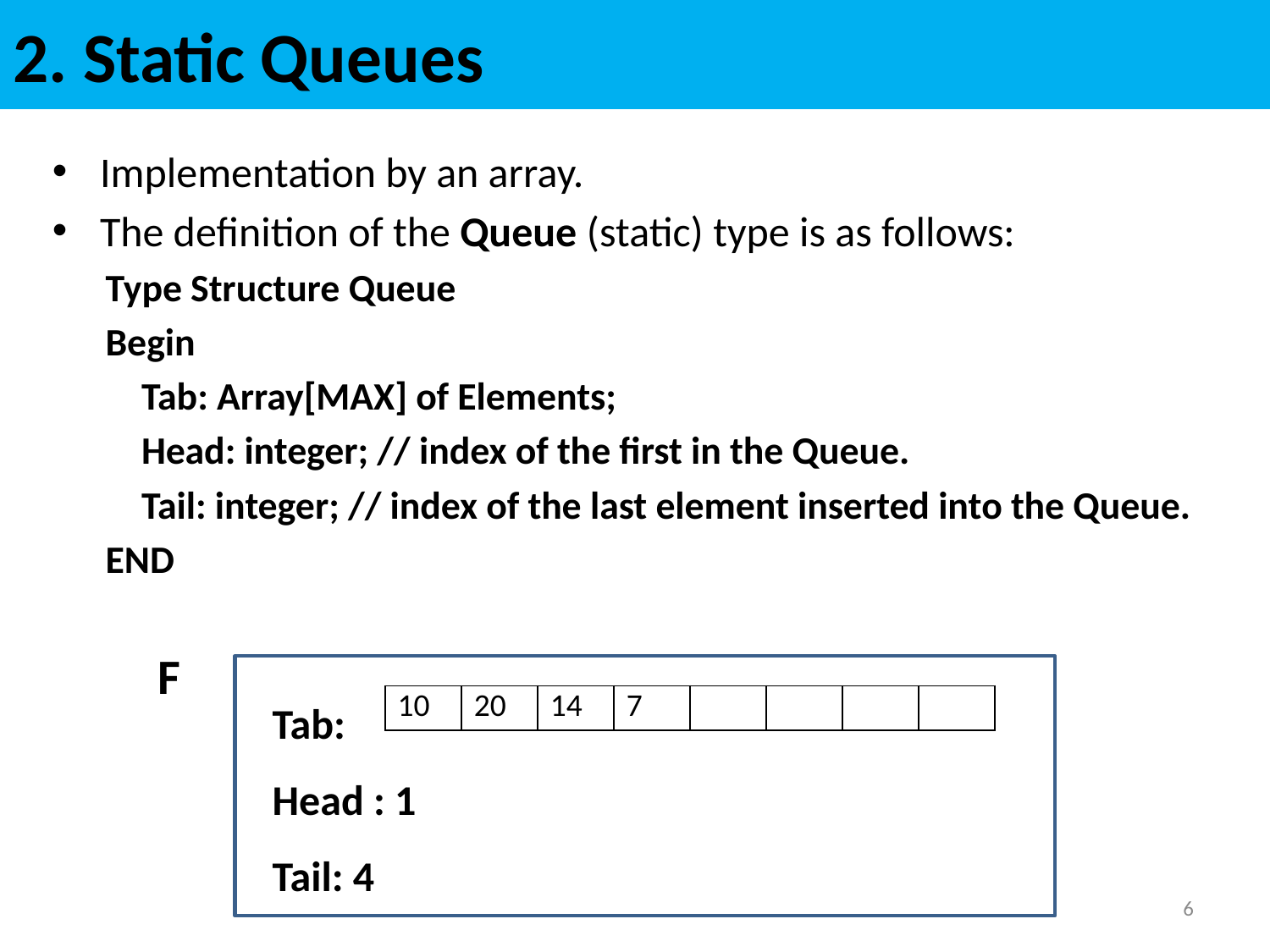

# 2. Static Queues
Implementation by an array.
The definition of the Queue (static) type is as follows:
Type Structure Queue
Begin
Tab: Array[MAX] of Elements;
Head: integer; // index of the first in the Queue.
Tail: integer; // index of the last element inserted into the Queue.
END

      F
Tab:
Head : 1
Tail: 4
| 10 | 20 | 14 | 7 |  |  |  |  |
| --- | --- | --- | --- | --- | --- | --- | --- |
6